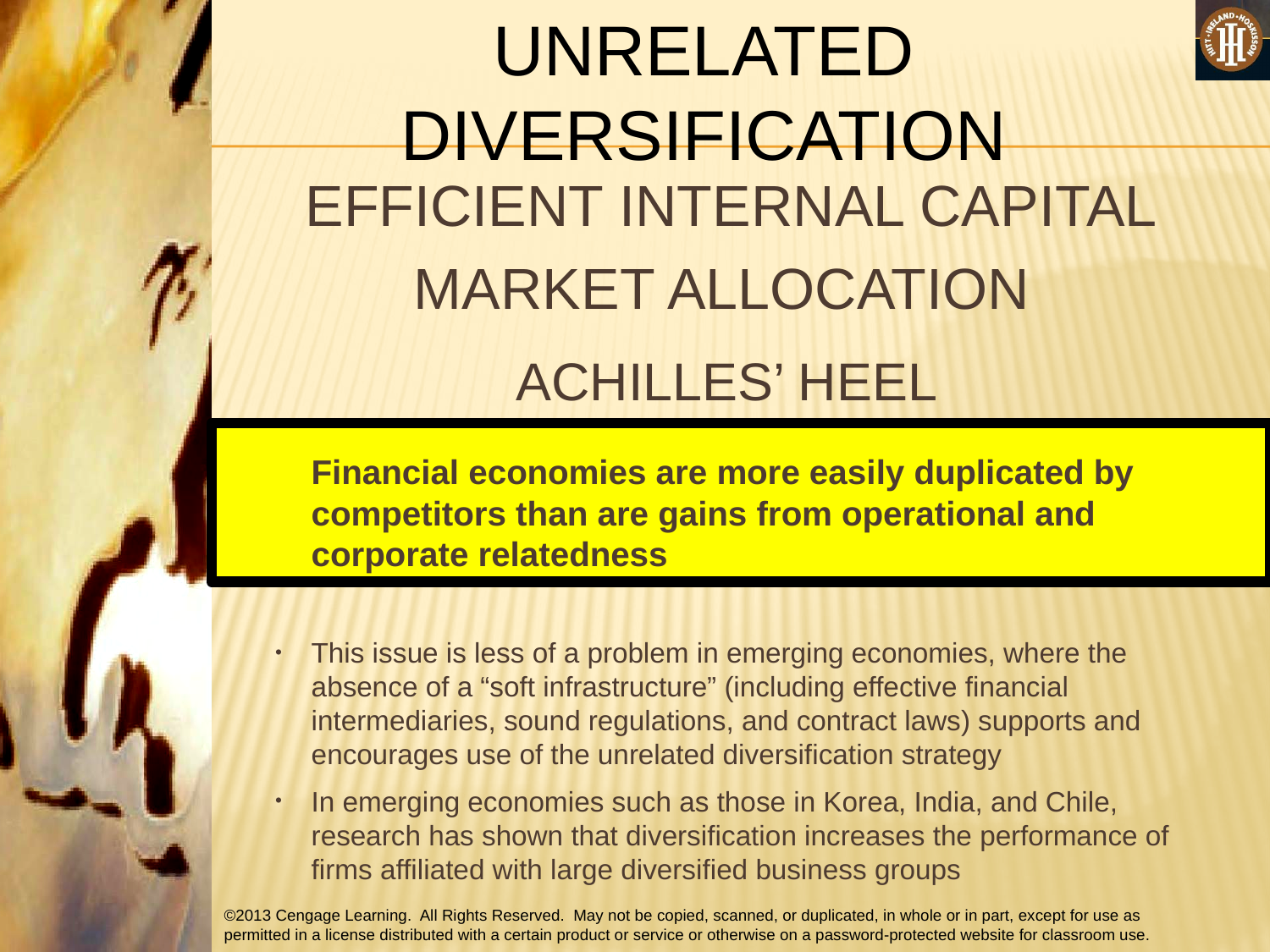

# UNRELATED DIVERSIFICATION
EFFICIENT INTERNAL CAPITAL MARKET ALLOCATION
               ACHILLES’ HEEL

	Financial economies are more easily duplicated by competitors than are gains from operational and corporate relatedness

This issue is less of a problem in emerging economies, where the absence of a “soft infrastructure” (including effective financial intermediaries, sound regulations, and contract laws) supports and encourages use of the unrelated diversification strategy
In emerging economies such as those in Korea, India, and Chile, research has shown that diversification increases the performance of firms affiliated with large diversified business groups